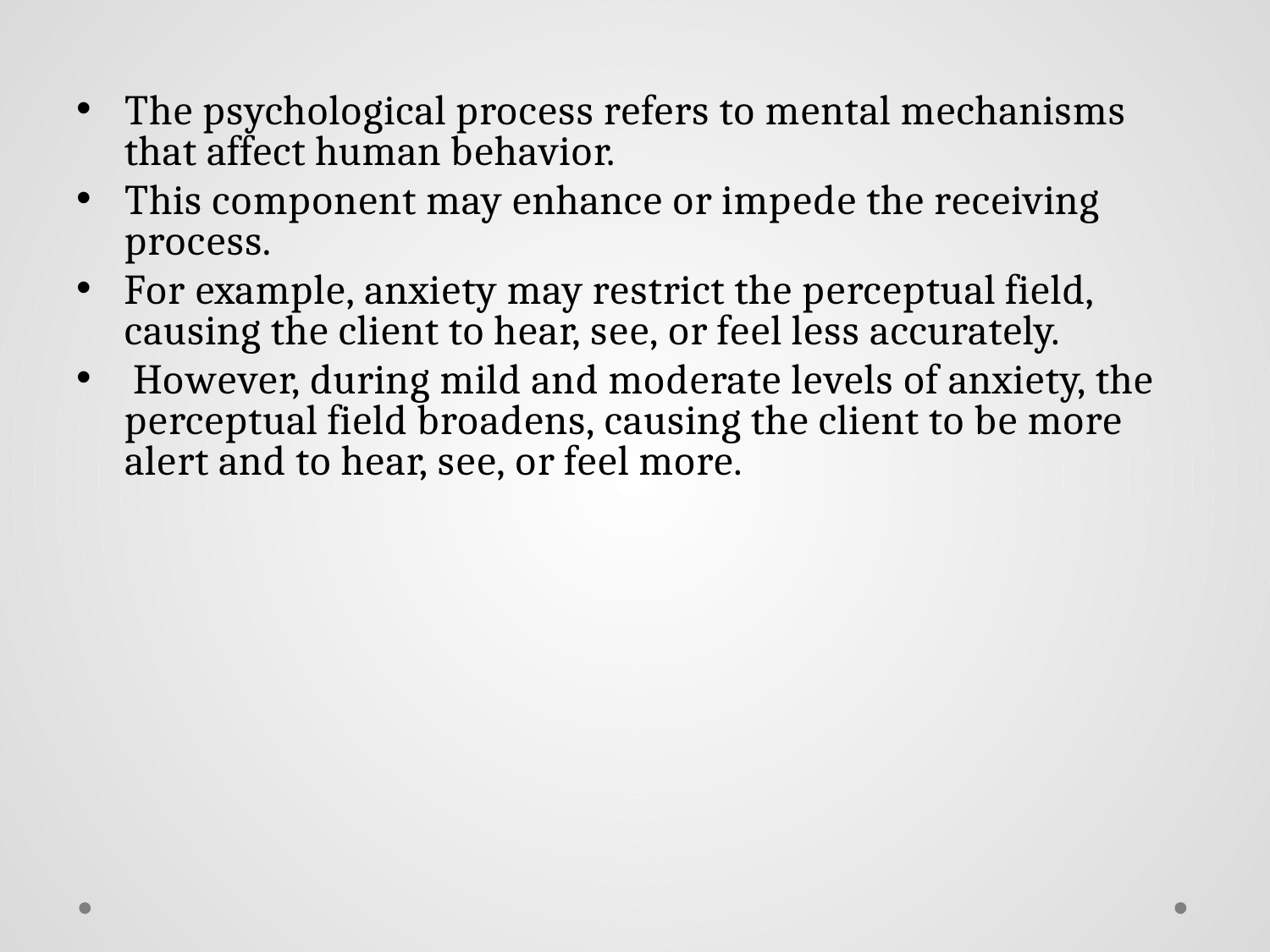

The psychological process refers to mental mechanisms that affect human behavior.
This component may enhance or impede the receiving process.
For example, anxiety may restrict the perceptual field, causing the client to hear, see, or feel less accurately.
 However, during mild and moderate levels of anxiety, the perceptual field broadens, causing the client to be more alert and to hear, see, or feel more.